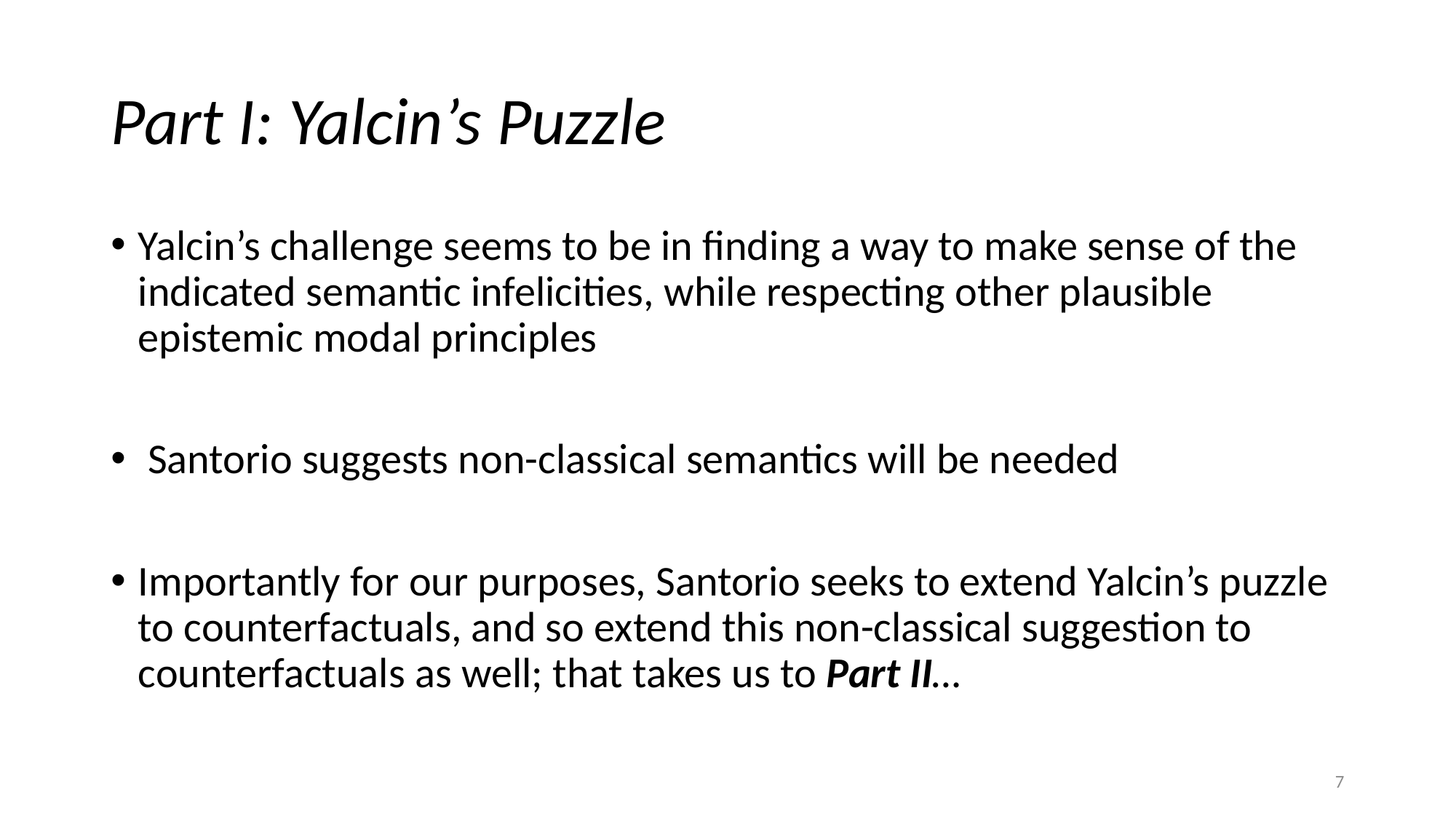

# Part I: Yalcin’s Puzzle
Yalcin’s challenge seems to be in finding a way to make sense of the indicated semantic infelicities, while respecting other plausible epistemic modal principles

 Santorio suggests non-classical semantics will be needed

Importantly for our purposes, Santorio seeks to extend Yalcin’s puzzle to counterfactuals, and so extend this non-classical suggestion to counterfactuals as well; that takes us to Part II…
7